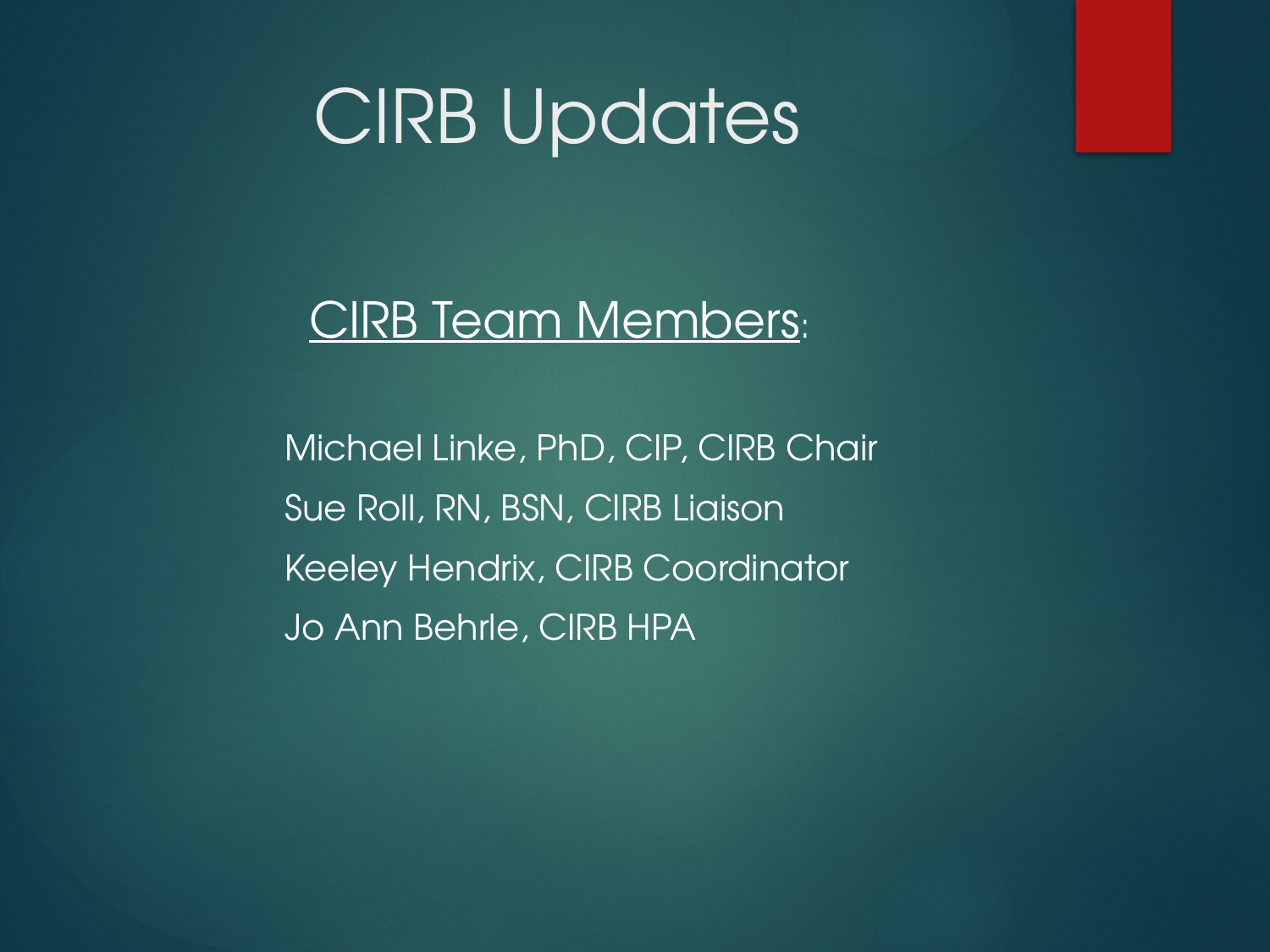

# CIRB Updates

CIRB Team Members:

Michael Linke, PhD, CIP, CIRB Chair
Sue Roll, RN, BSN, CIRB Liaison
Keeley Hendrix, CIRB Coordinator
Jo Ann Behrle, CIRB HPA